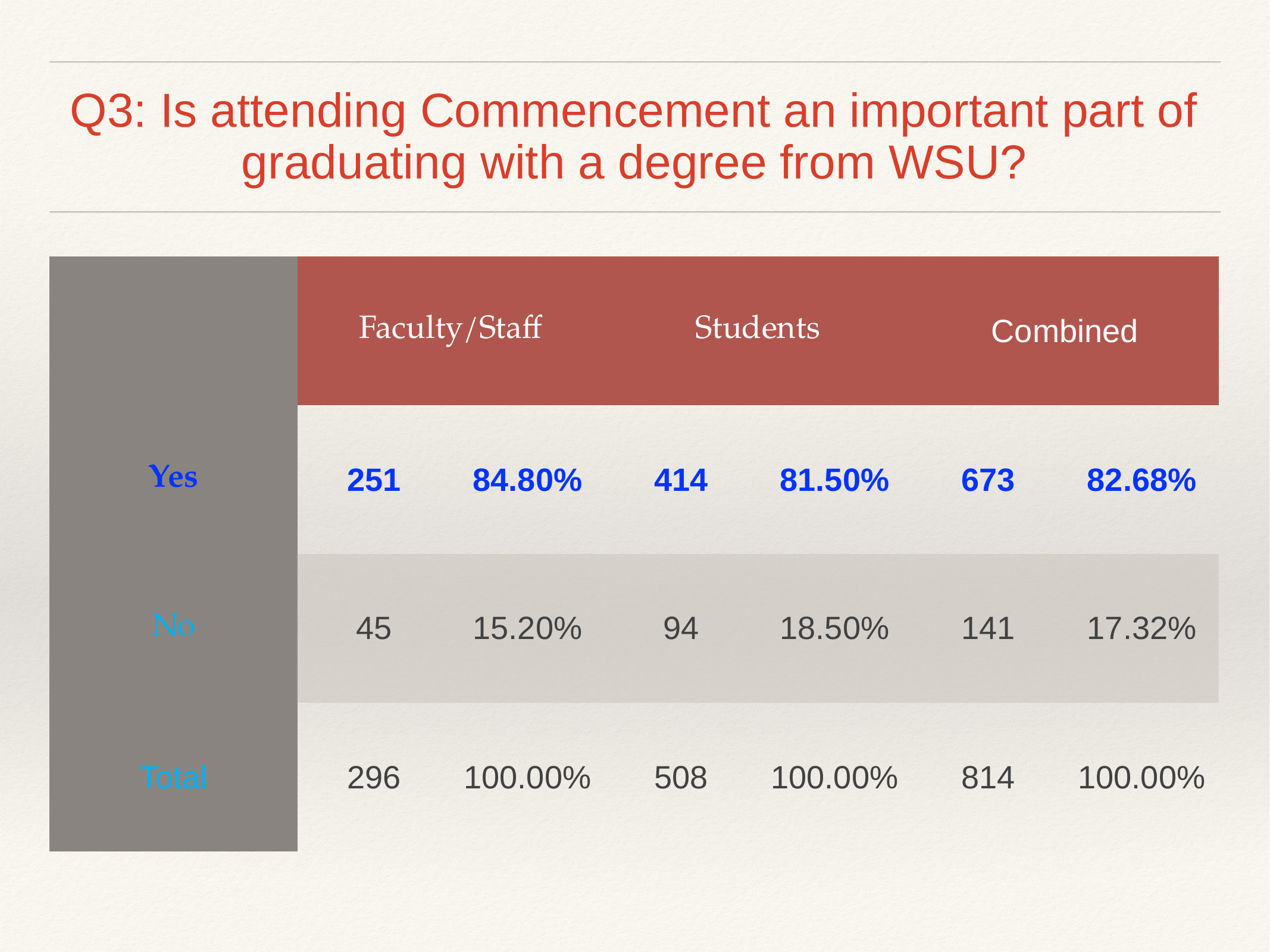

# Q3: Is attending Commencement an important part of graduating with a degree from WSU?
|  | Faculty/Staff |  | Students |  | Combined |  |
| --- | --- | --- | --- | --- | --- | --- |
| Yes | 251 | 84.80% | 414 | 81.50% | 673 | 82.68% |
| No | 45 | 15.20% | 94 | 18.50% | 141 | 17.32% |
| Total | 296 | 100.00% | 508 | 100.00% | 814 | 100.00% |